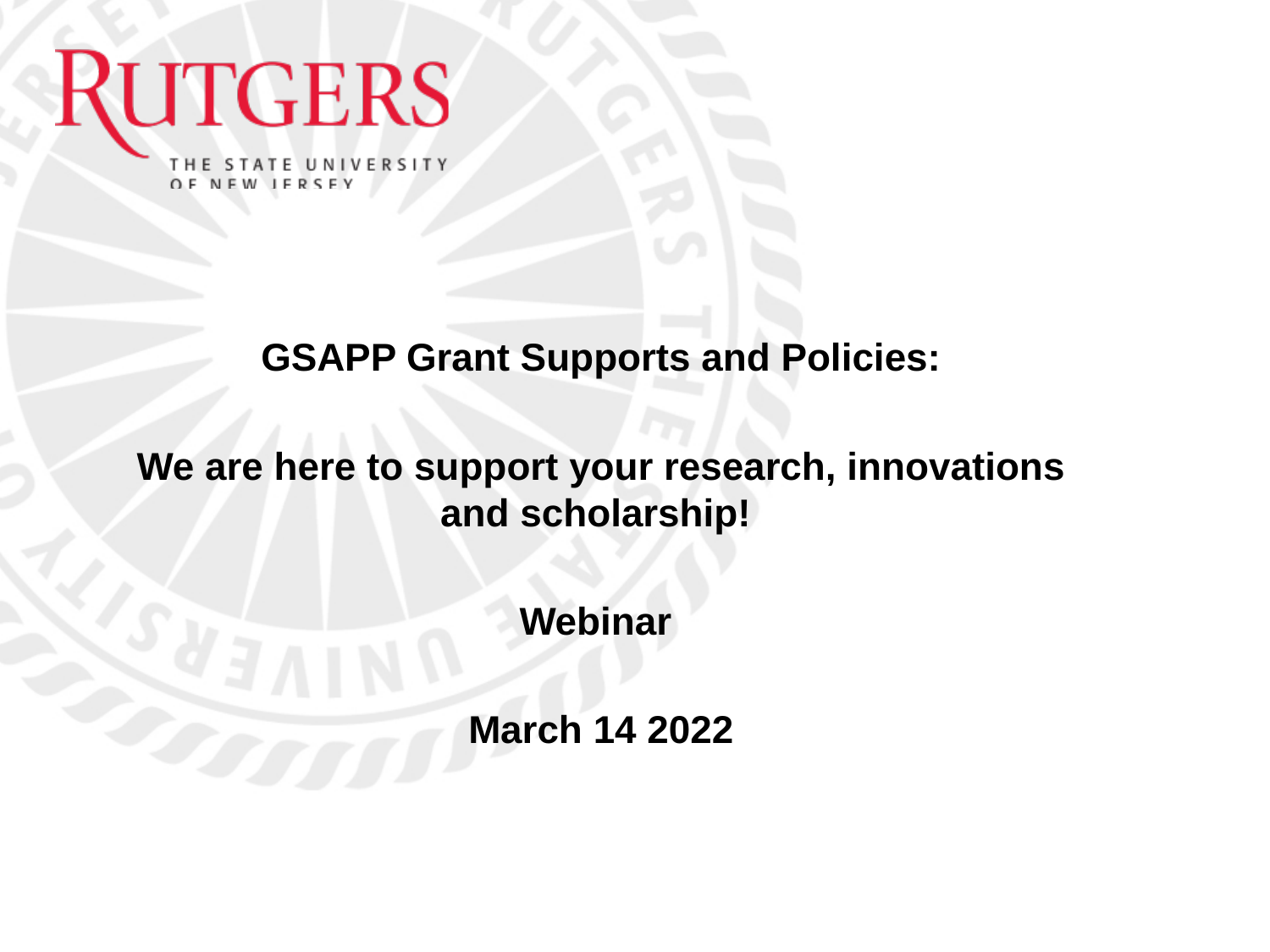

GSAPP Grant Supports and Policies:

We are here to support your research, innovations and scholarship!

Webinar

March 14 2022
#